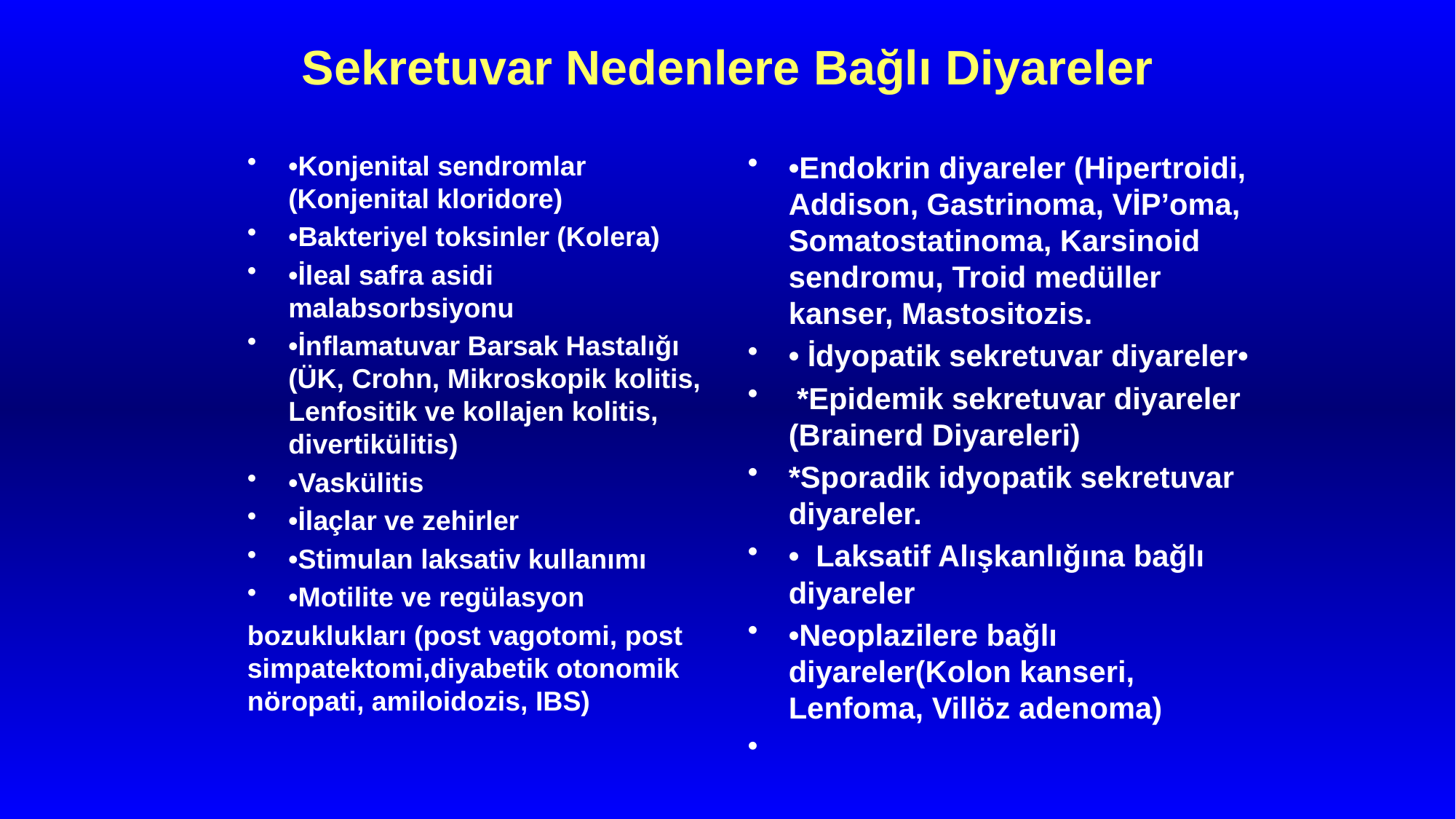

# Sekretuvar Nedenlere Bağlı Diyareler
•Konjenital sendromlar (Konjenital kloridore)
•Bakteriyel toksinler (Kolera)
•İleal safra asidi malabsorbsiyonu
•İnflamatuvar Barsak Hastalığı (ÜK, Crohn, Mikroskopik kolitis, Lenfositik ve kollajen kolitis, divertikülitis)
•Vaskülitis
•İlaçlar ve zehirler
•Stimulan laksativ kullanımı
•Motilite ve regülasyon
bozuklukları (post vagotomi, post simpatektomi,diyabetik otonomik nöropati, amiloidozis, IBS)

•Endokrin diyareler (Hipertroidi, Addison, Gastrinoma, VİP’oma, Somatostatinoma, Karsinoid sendromu, Troid medüller kanser, Mastositozis.
• İdyopatik sekretuvar diyareler•
 *Epidemik sekretuvar diyareler (Brainerd Diyareleri)
*Sporadik idyopatik sekretuvar diyareler.
•  Laksatif Alışkanlığına bağlı diyareler
•Neoplazilere bağlı diyareler(Kolon kanseri, Lenfoma, Villöz adenoma)